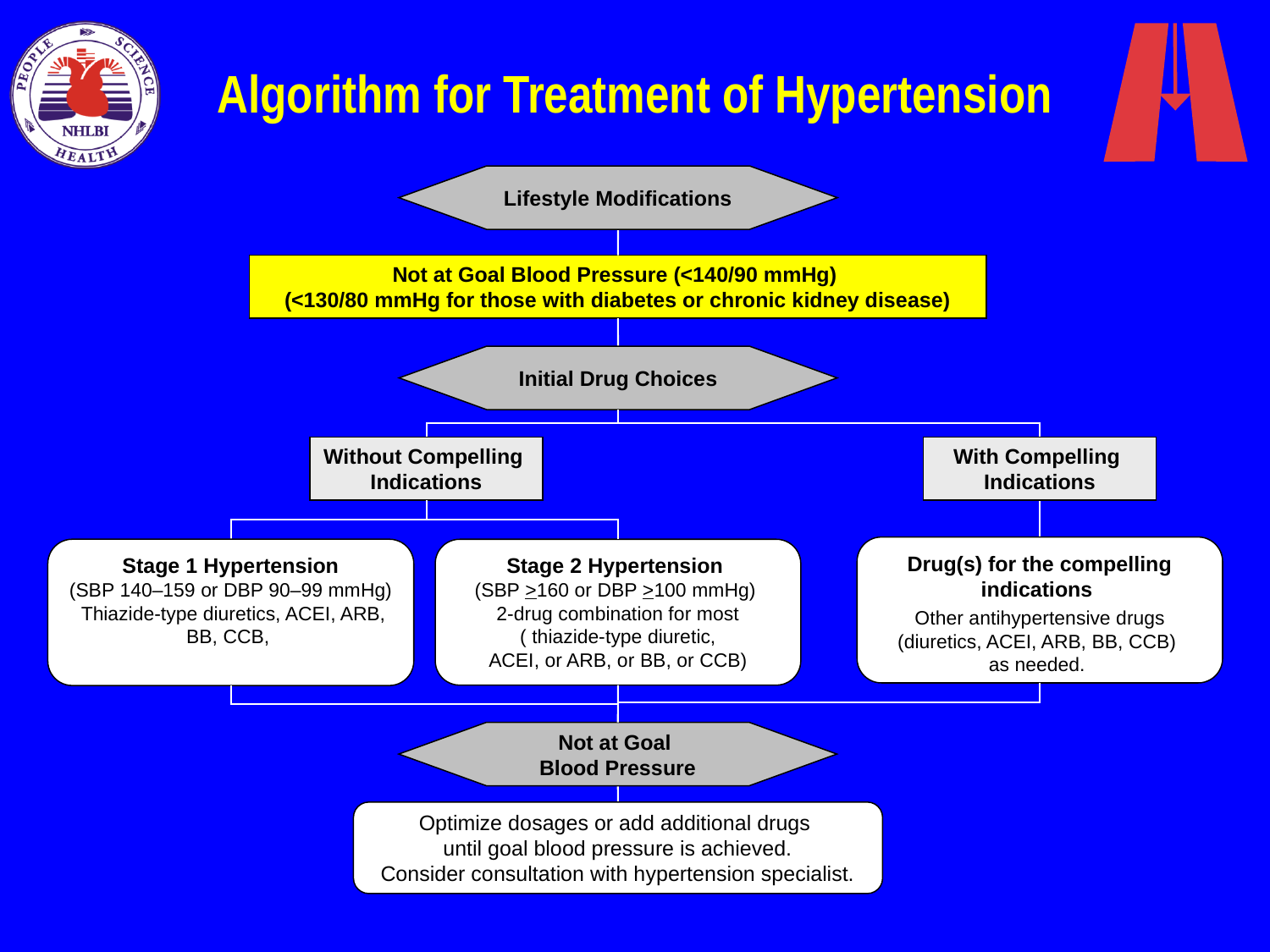

# Algorithm for Treatment of Hypertension
Lifestyle Modifications
Not at Goal Blood Pressure (<140/90 mmHg)
(<130/80 mmHg for those with diabetes or chronic kidney disease)
Initial Drug Choices
Without Compelling
Indications
Stage 1 Hypertension
(SBP 140–159 or DBP 90–99 mmHg)
 Thiazide-type diuretics, ACEI, ARB, BB, CCB,
Stage 2 Hypertension
(SBP >160 or DBP >100 mmHg)
2-drug combination for most ( thiazide-type diuretic,
ACEI, or ARB, or BB, or CCB)
With Compelling
Indications
Drug(s) for the compelling indications
Other antihypertensive drugs (diuretics, ACEI, ARB, BB, CCB)
as needed.
Not at Goal
Blood Pressure
Optimize dosages or add additional drugs
until goal blood pressure is achieved.
Consider consultation with hypertension specialist.